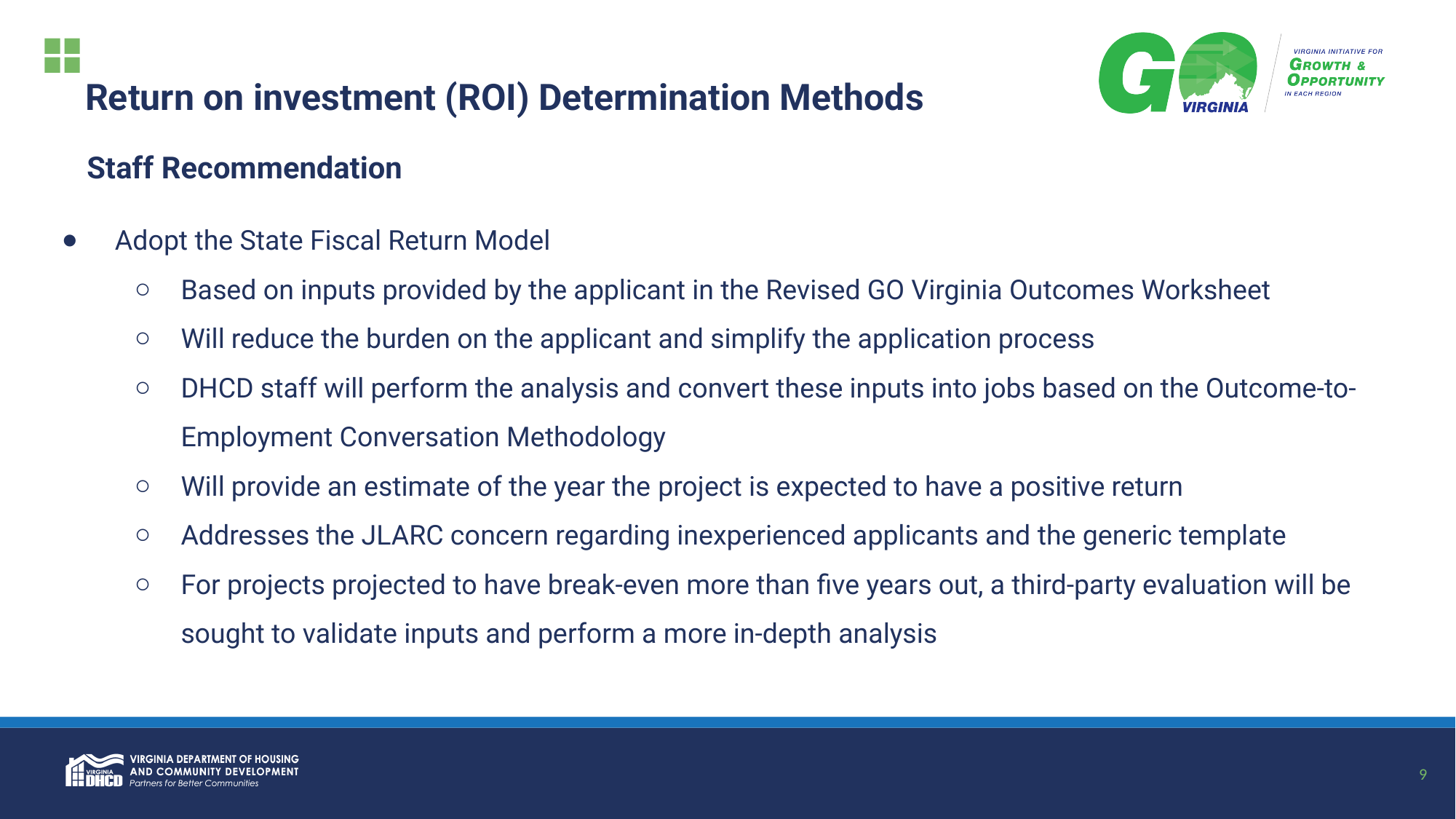

# Return on investment (ROI) Determination Methods
Staff Recommendation
 Adopt the State Fiscal Return Model
Based on inputs provided by the applicant in the Revised GO Virginia Outcomes Worksheet
Will reduce the burden on the applicant and simplify the application process
DHCD staff will perform the analysis and convert these inputs into jobs based on the Outcome-to-Employment Conversation Methodology
Will provide an estimate of the year the project is expected to have a positive return
Addresses the JLARC concern regarding inexperienced applicants and the generic template
For projects projected to have break-even more than five years out, a third-party evaluation will be sought to validate inputs and perform a more in-depth analysis

9
9